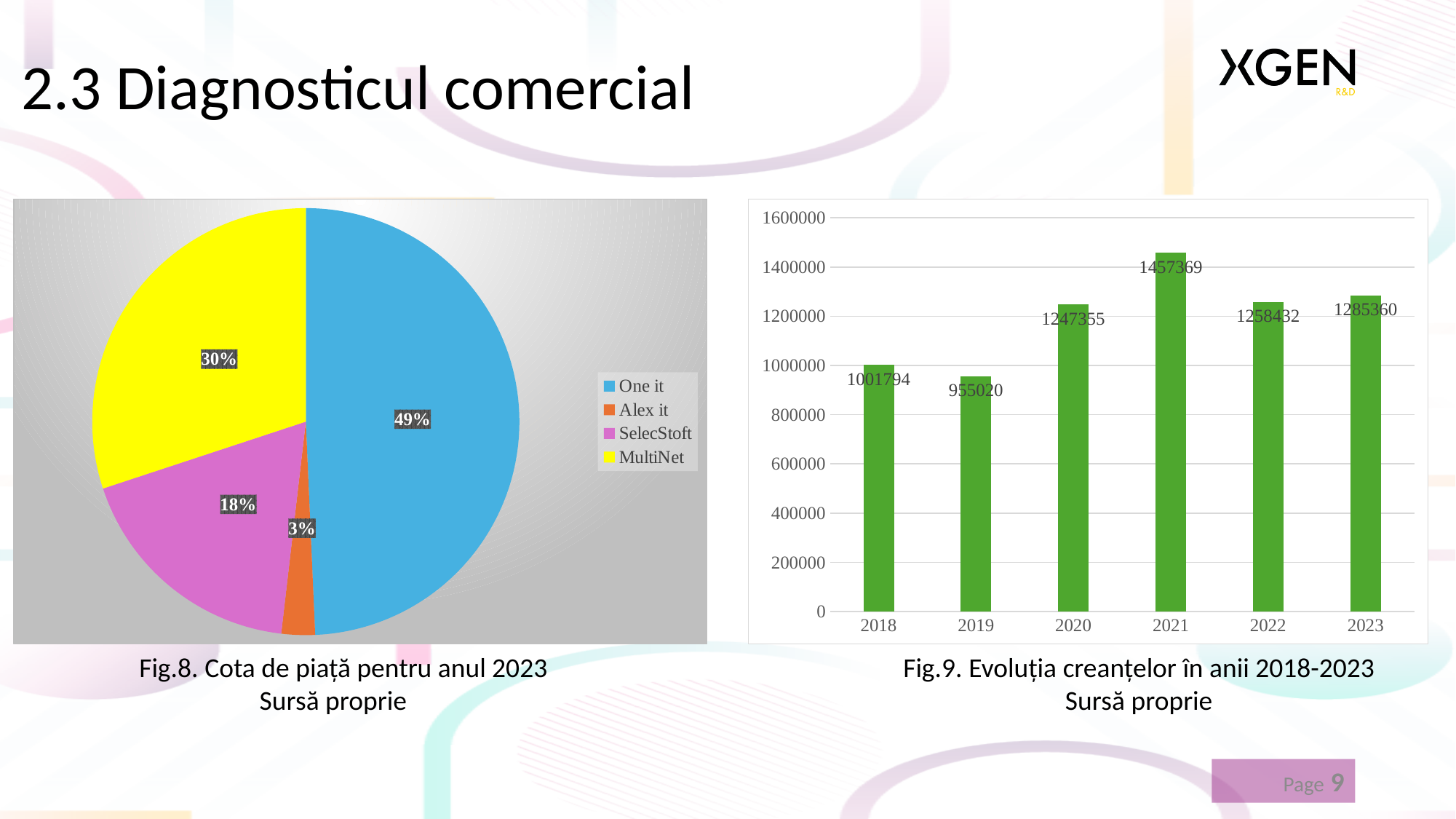

2.3 Diagnosticul comercial

### Chart

| Category | Cota de piață |
|---|---|
| One it | 0.4934 |
| Alex it | 0.0254 |
| SelecStoft | 0.181 |
| MultiNet | 0.301 |

### Chart

| Category | Creanțe |
|---|---|
| 2018 | 1001794.0 |
| 2019 | 955020.0 |
| 2020 | 1247355.0 |
| 2021 | 1457369.0 |
| 2022 | 1258432.0 |
| 2023 | 1285360.0 |
  Fig.8. Cota de piață pentru anul 2023
Sursă proprie
Fig.9. Evoluția creanțelor în anii 2018-2023
Sursă proprie